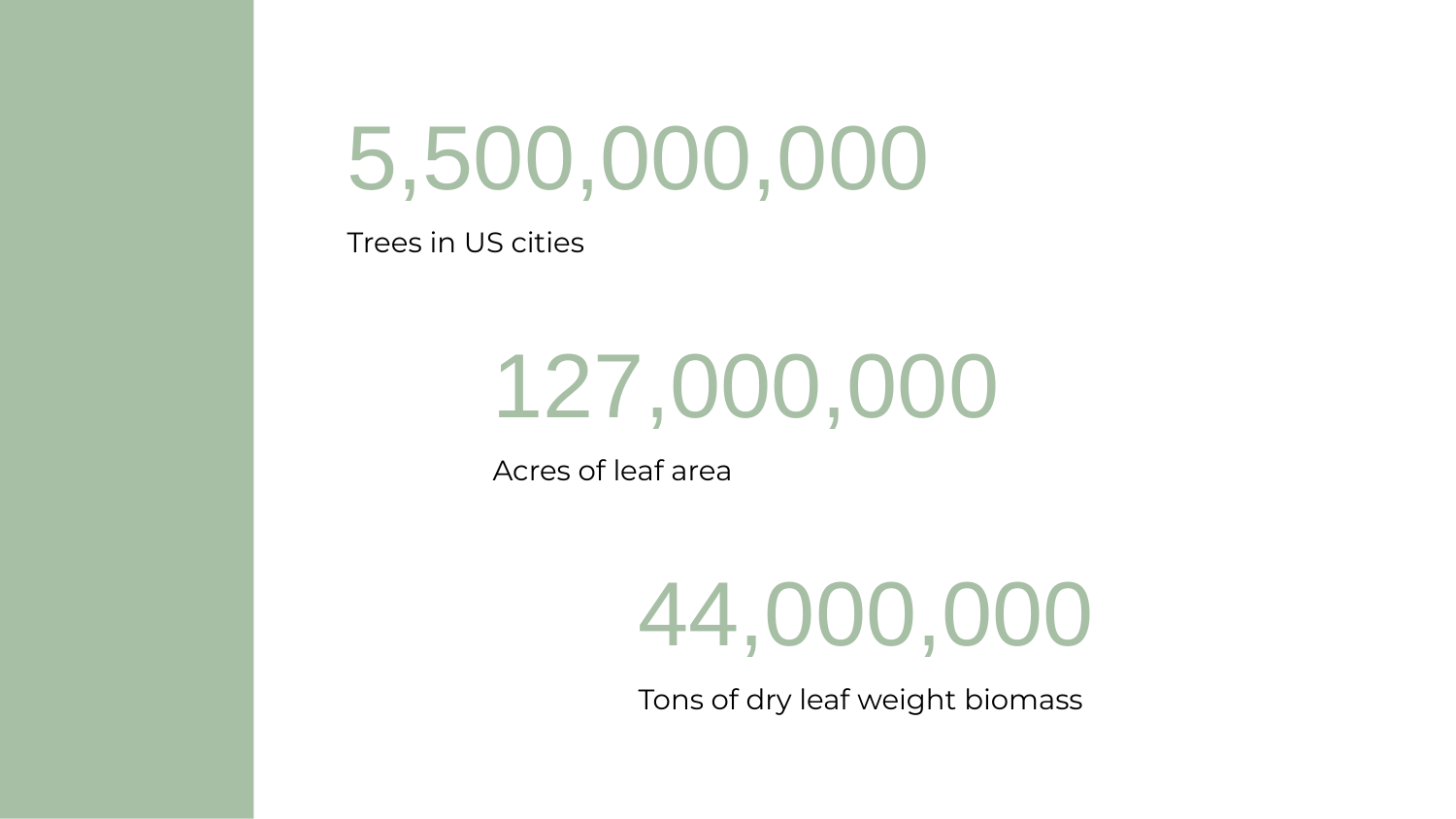

# 5,500,000,000
Trees in US cities
127,000,000
Acres of leaf area
44,000,000
Tons of dry leaf weight biomass